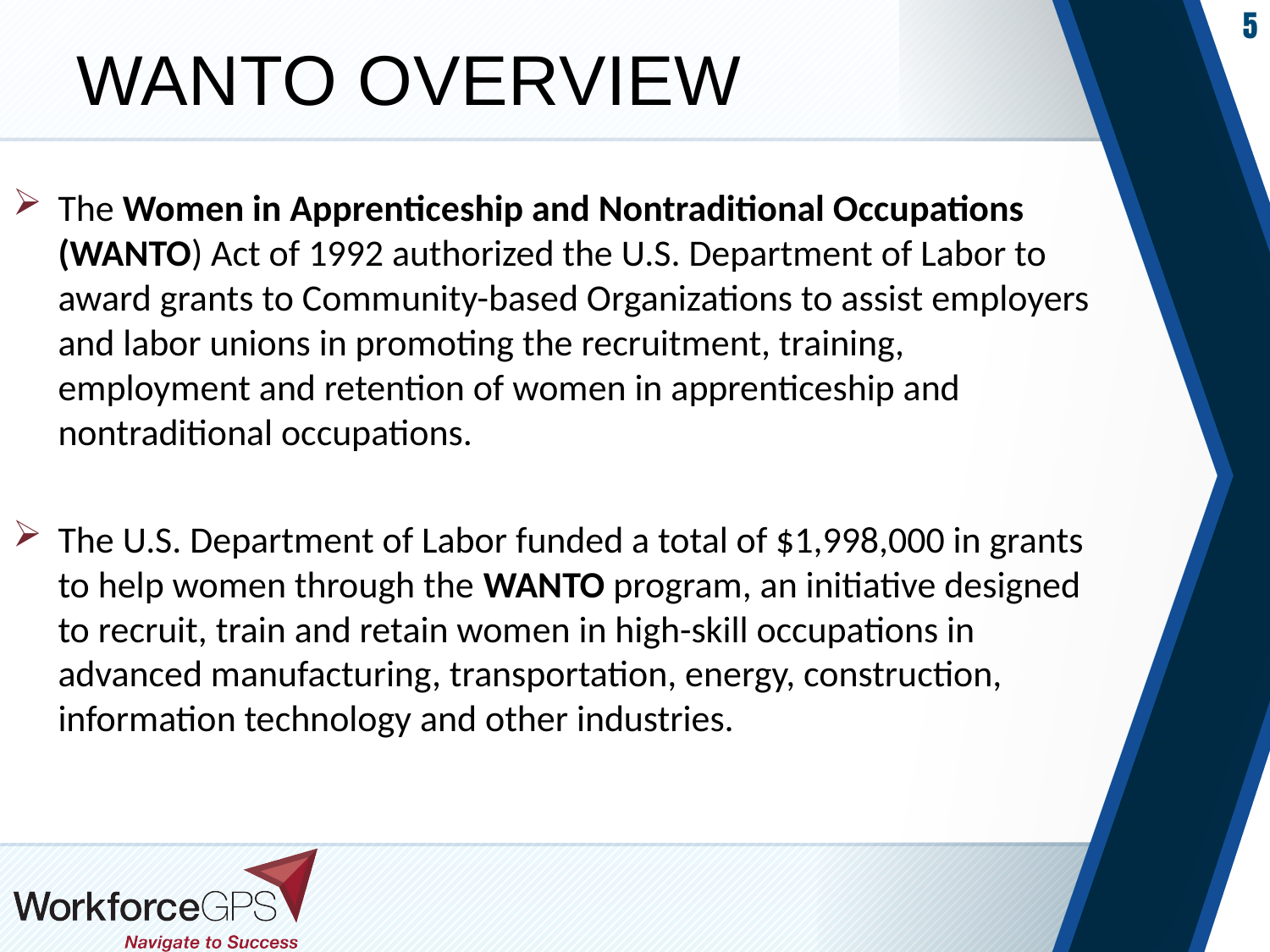

# WANTO OVERVIEW
The Women in Apprenticeship and Nontraditional Occupations (WANTO) Act of 1992 authorized the U.S. Department of Labor to award grants to Community-based Organizations to assist employers and labor unions in promoting the recruitment, training, employment and retention of women in apprenticeship and nontraditional occupations.

The U.S. Department of Labor funded a total of $1,998,000 in grants to help women through the WANTO program, an initiative designed to recruit, train and retain women in high-skill occupations in advanced manufacturing, transportation, energy, construction, information technology and other industries.